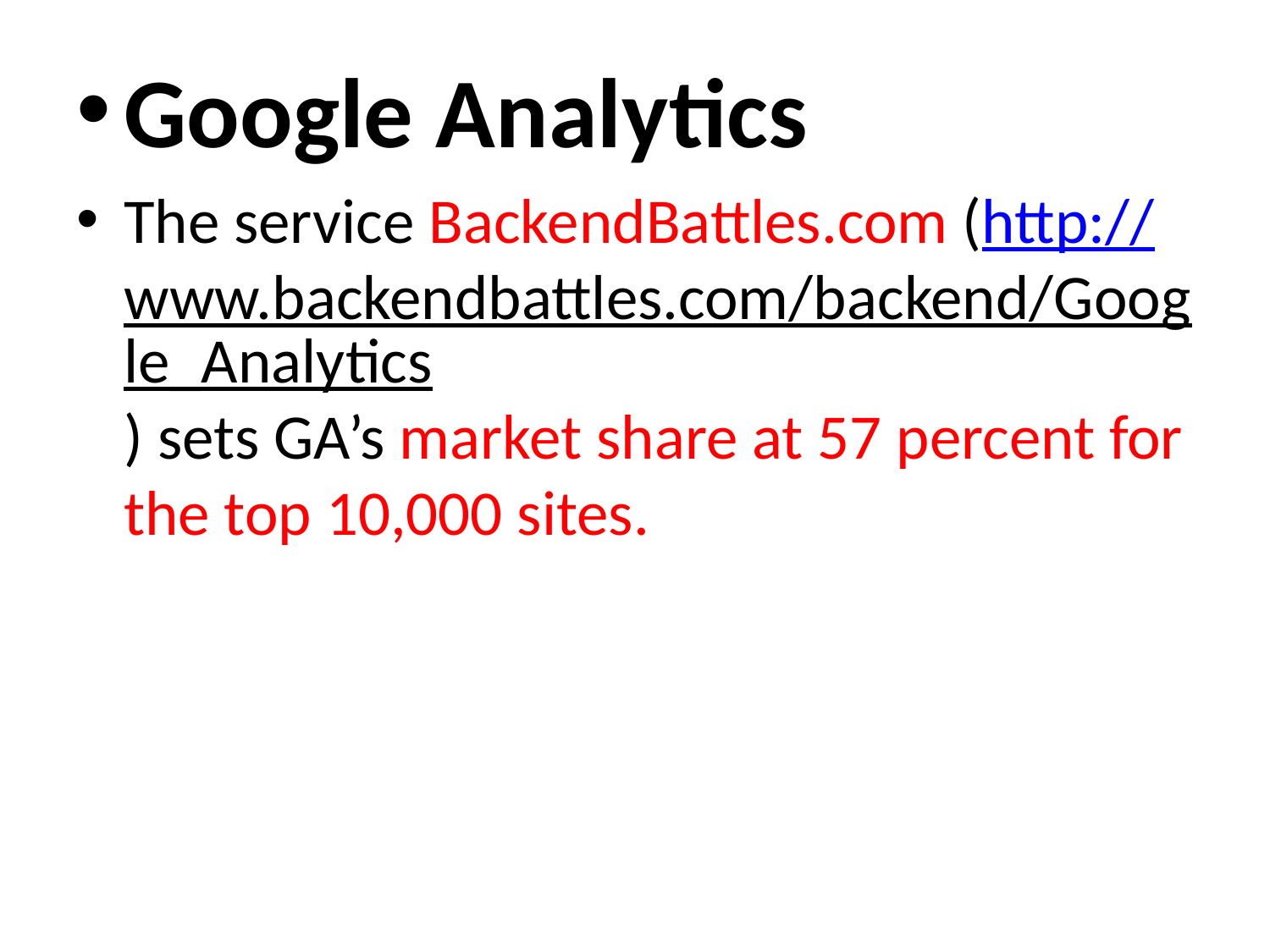

Google Analytics
The service BackendBattles.com (http://www.backendbattles.com/backend/Google_Analytics) sets GA’s market share at 57 percent for the top 10,000 sites.